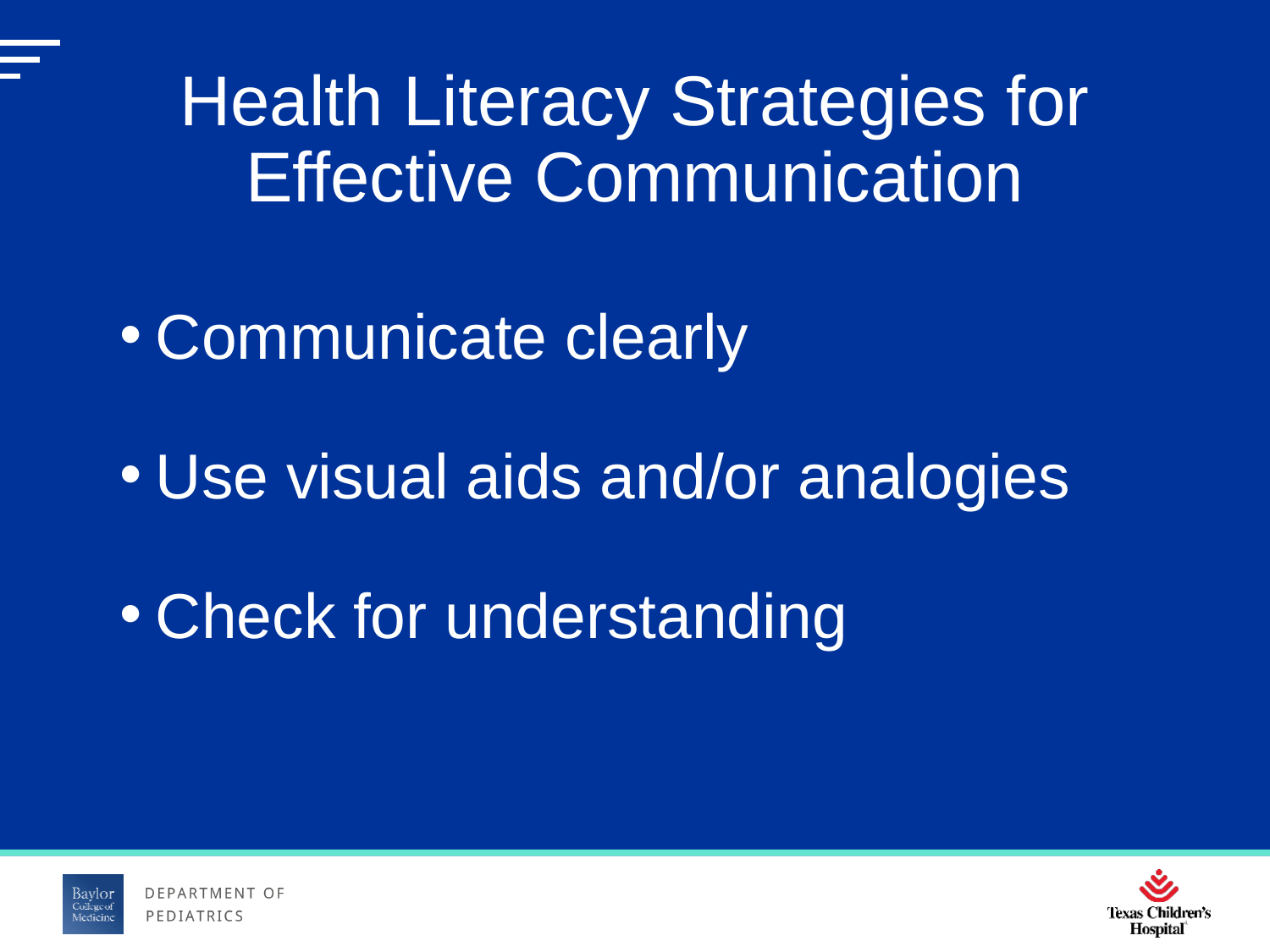

# Health Literacy Strategies for Effective Communication
Communicate clearly
Use visual aids and/or analogies
Check for understanding